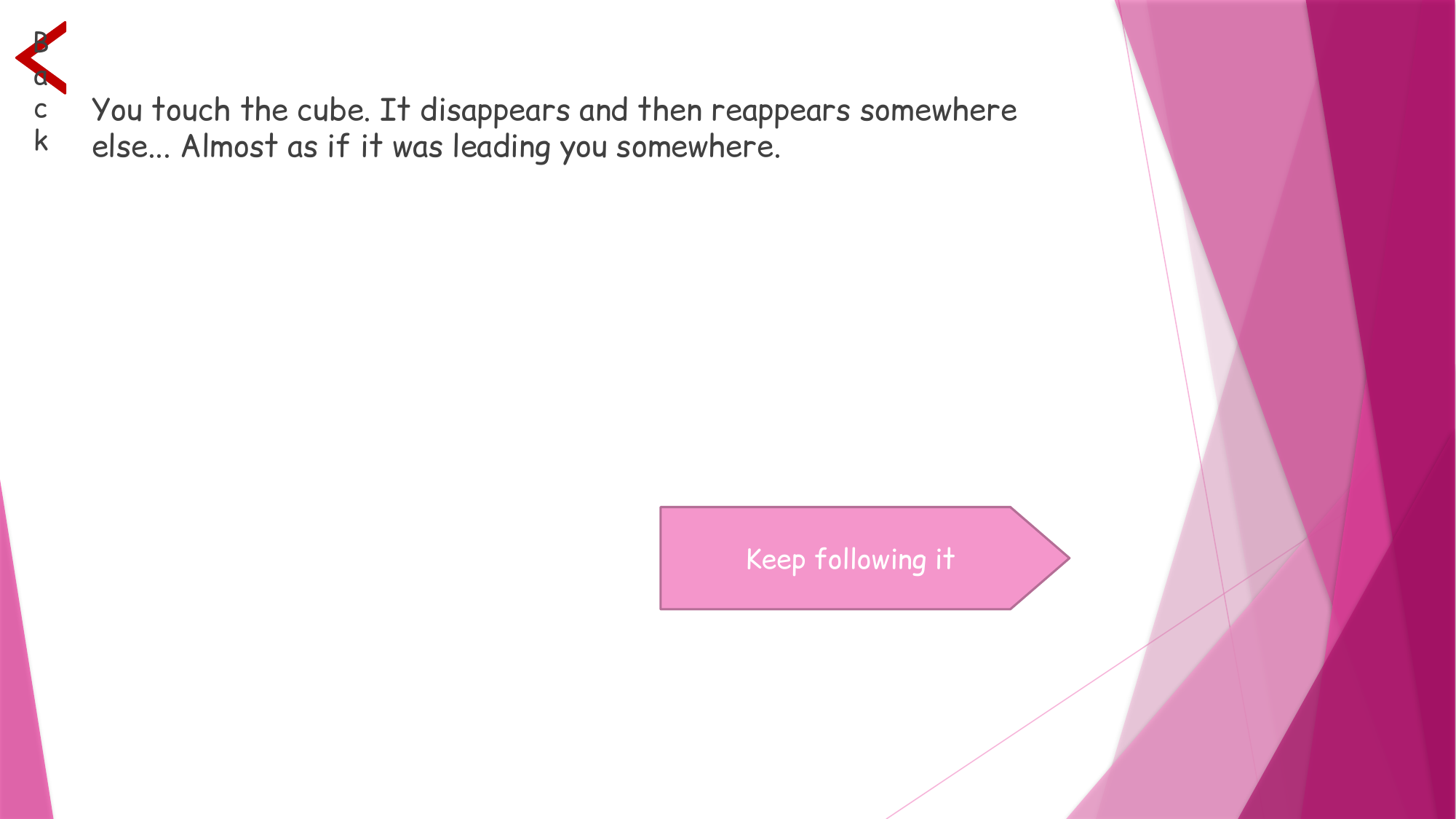

# Touching it more
       Back
You touch the cube. It disappears and then reappears somewhere else... Almost as if it was leading you somewhere.
Keep following it